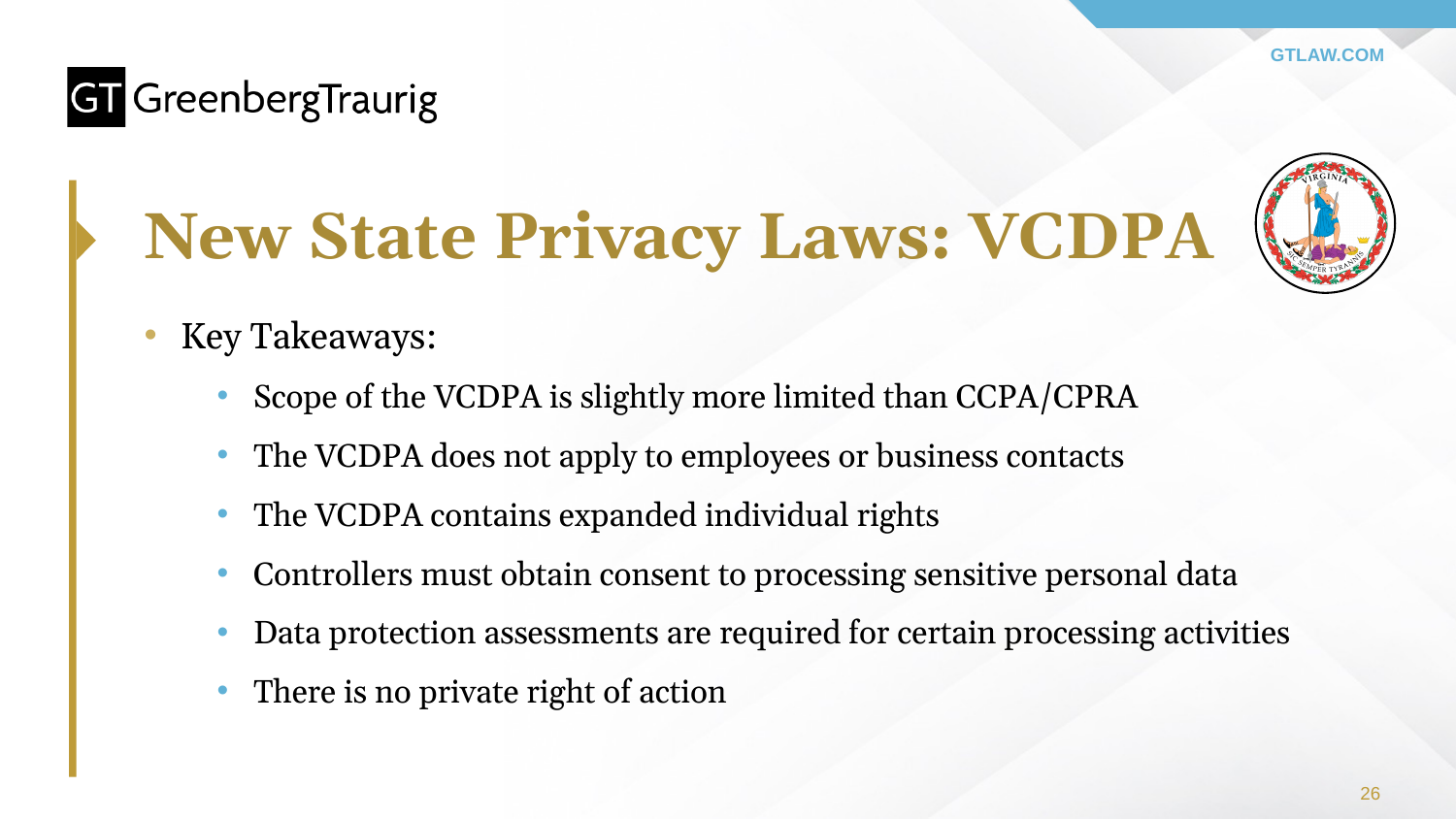

# New State Privacy Laws: VCDPA
Key Takeaways:
Scope of the VCDPA is slightly more limited than CCPA/CPRA
The VCDPA does not apply to employees or business contacts
The VCDPA contains expanded individual rights
Controllers must obtain consent to processing sensitive personal data
Data protection assessments are required for certain processing activities
There is no private right of action

26